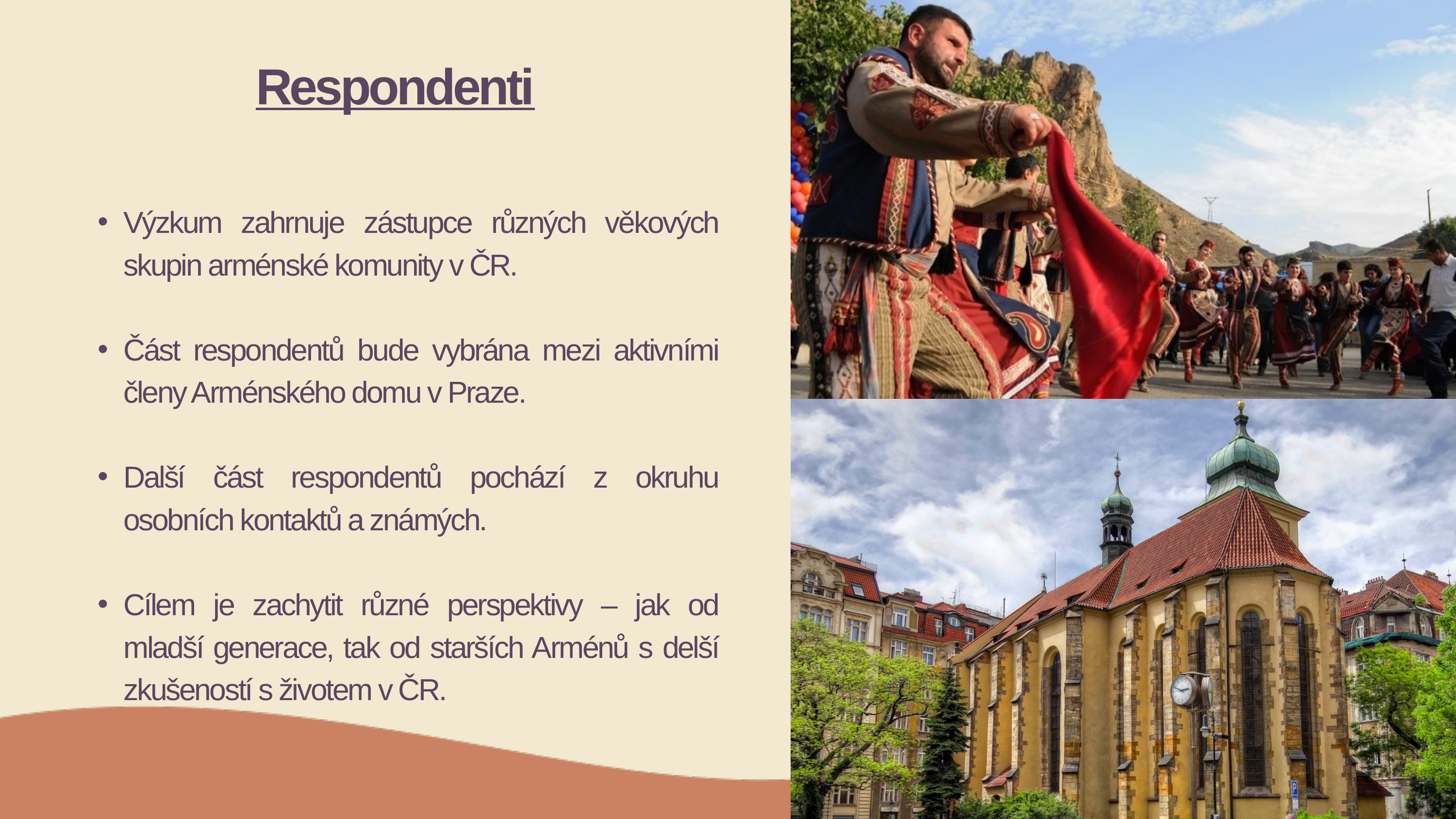

Respondenti

Výzkum zahrnuje zástupce různých věkových skupin arménské komunity v ČR.

Část respondentů bude vybrána mezi aktivními členy Arménského domu v Praze.

Další část respondentů pochází z okruhu osobních kontaktů a známých.

Cílem je zachytit různé perspektivy – jak od mladší generace, tak od starších Arménů s delší zkušeností s životem v ČR.